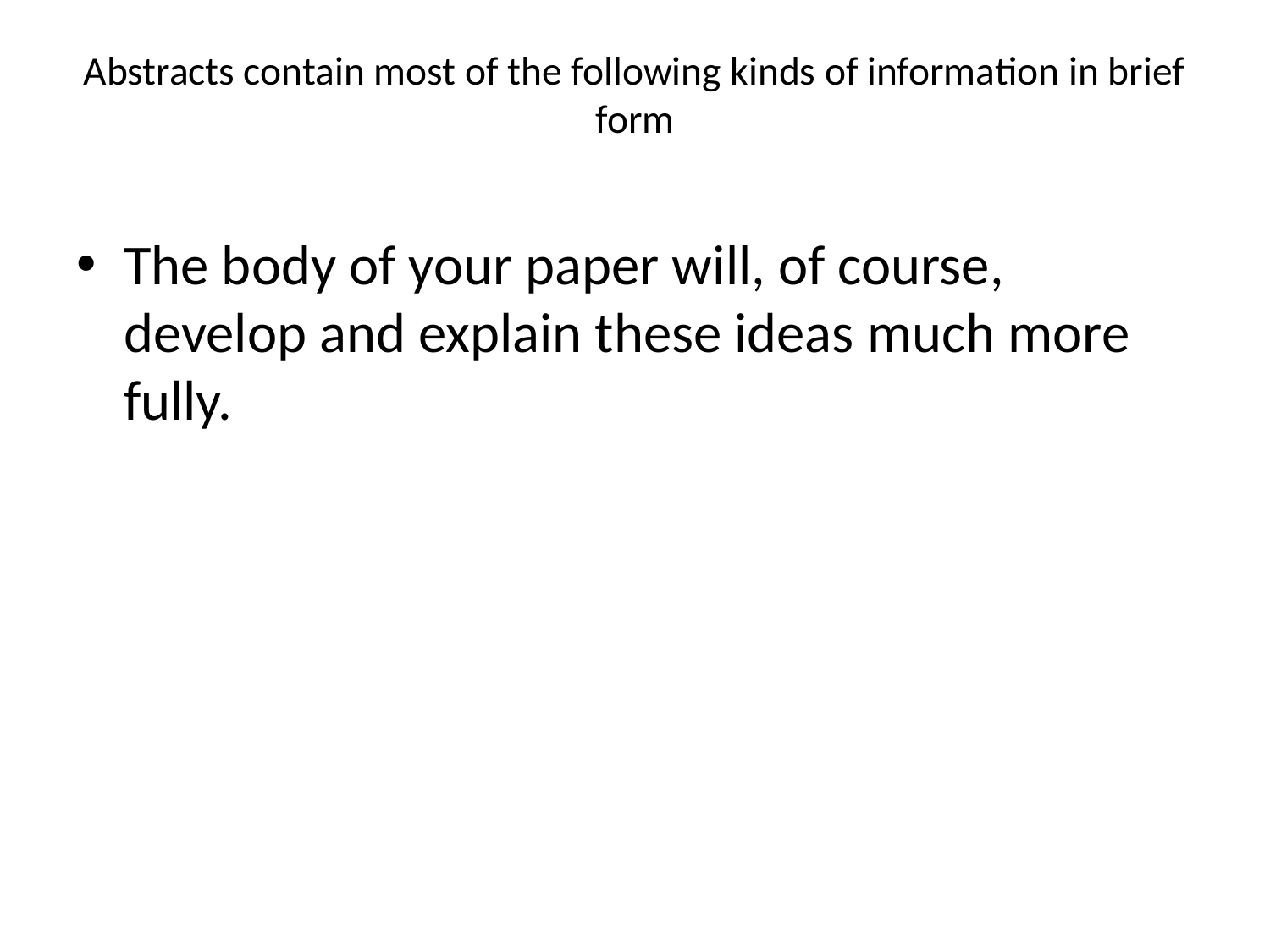

# Abstracts contain most of the following kinds of information in brief form
The body of your paper will, of course, develop and explain these ideas much more fully.